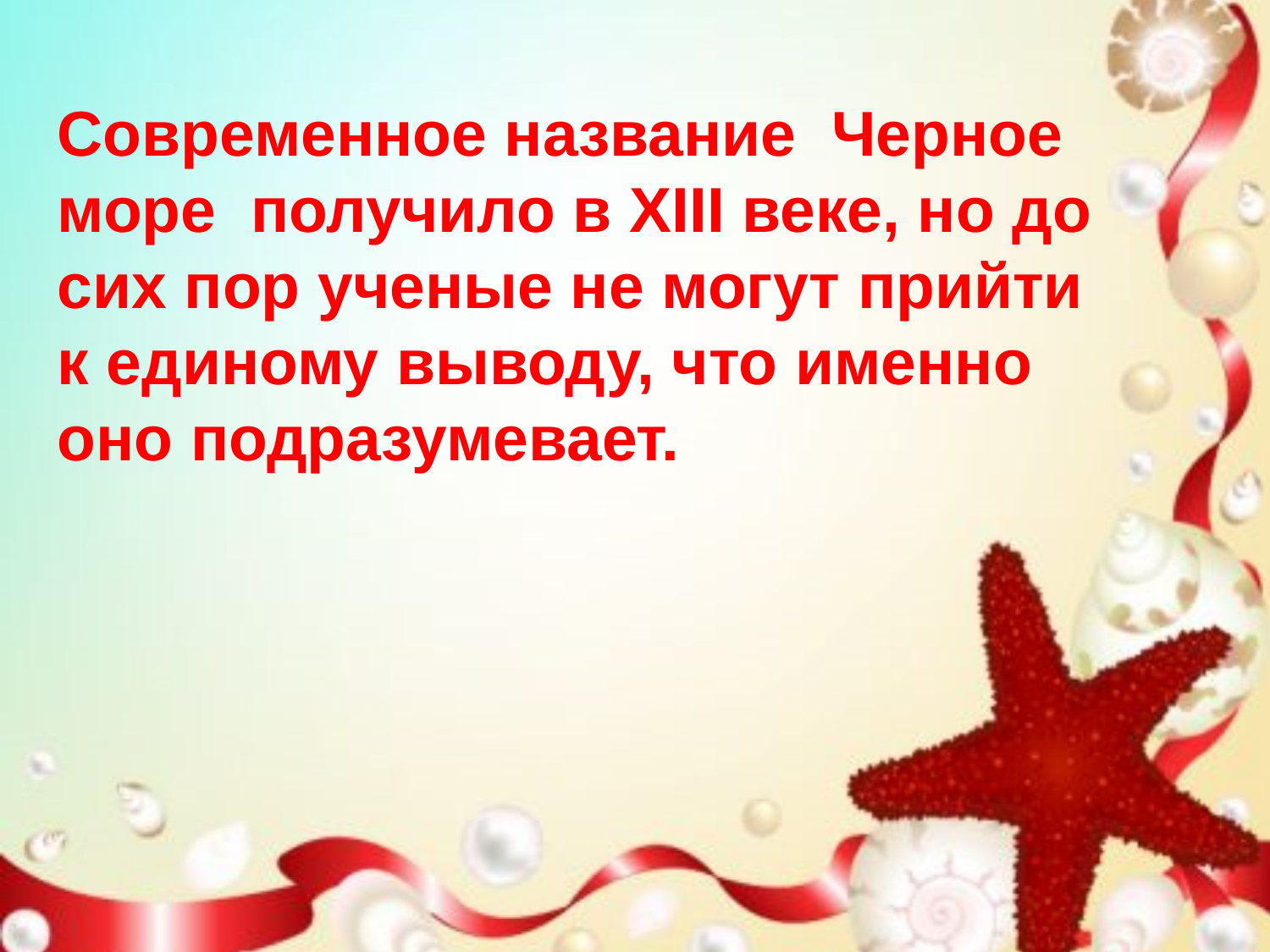

Современное название  Черное море  получило в XIII веке, но до сих пор ученые не могут прийти к единому выводу, что именно оно подразумевает.